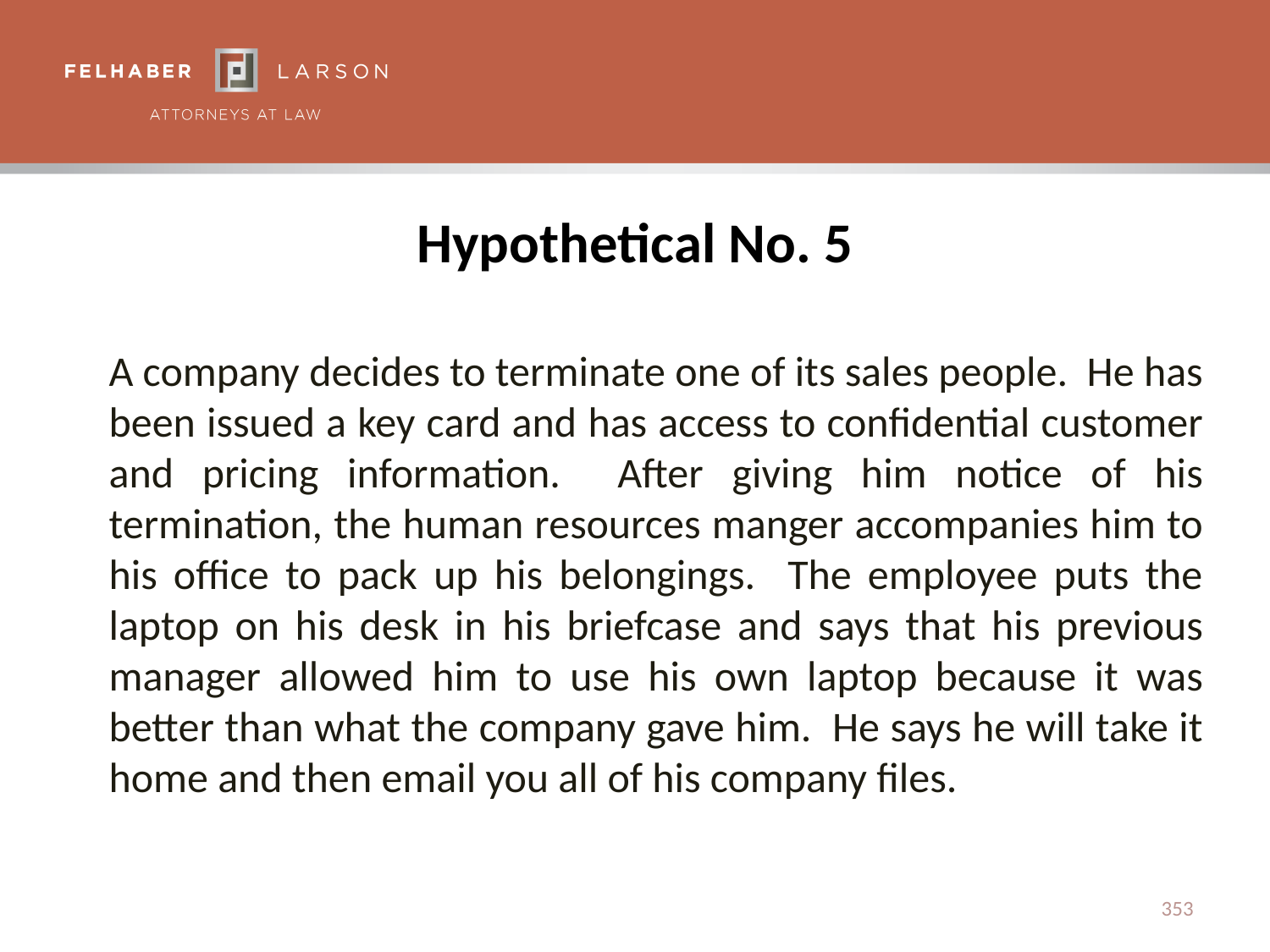

# Hypothetical No. 5

A company decides to terminate one of its sales people.  He has been issued a key card and has access to confidential customer and pricing information.  After giving him notice of his termination, the human resources manger accompanies him to his office to pack up his belongings.  The employee puts the laptop on his desk in his briefcase and says that his previous manager allowed him to use his own laptop because it was better than what the company gave him.  He says he will take it home and then email you all of his company files.
353